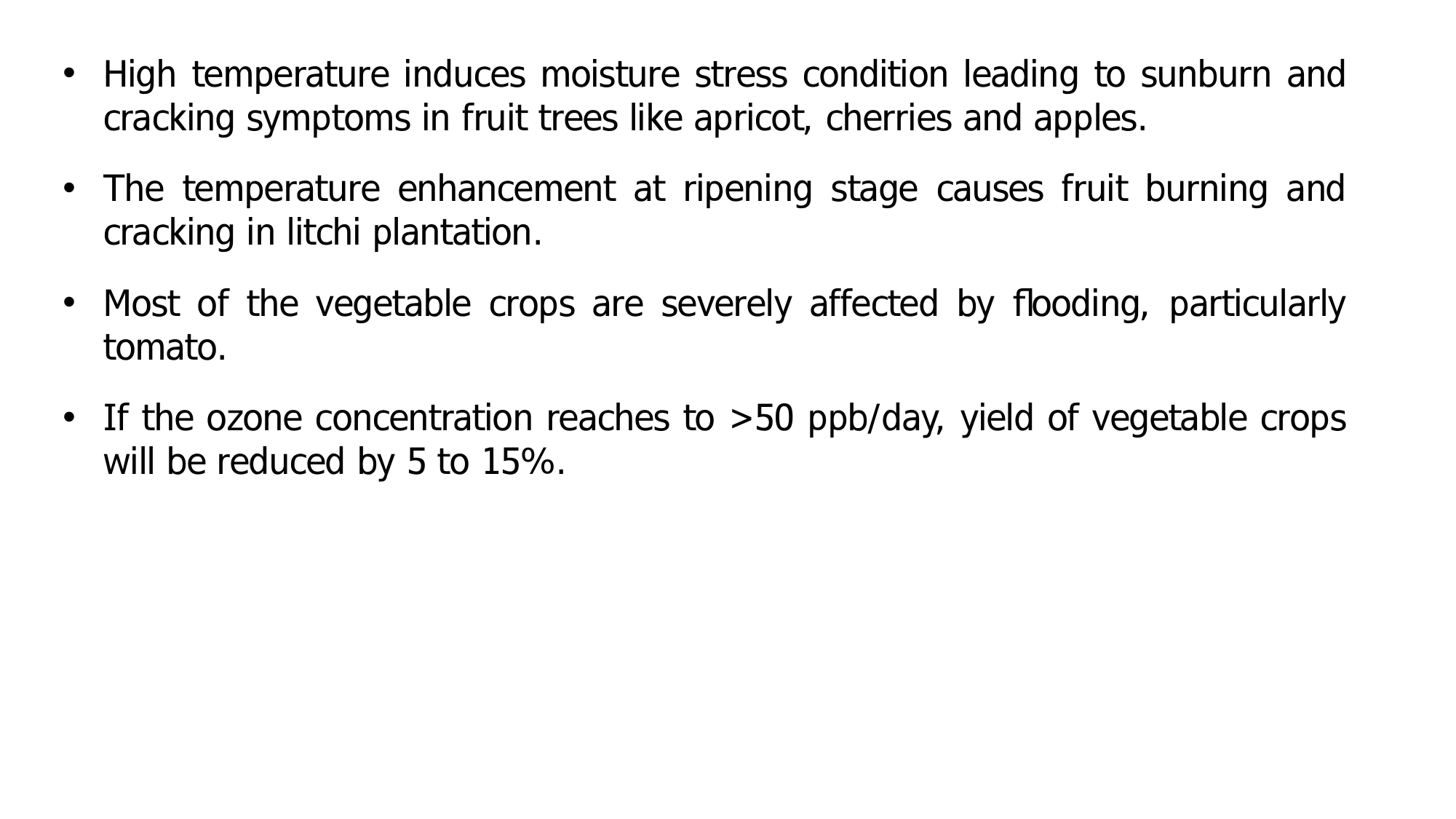

High temperature induces moisture stress condition leading to sunburn and cracking symptoms in fruit trees like apricot, cherries and apples.
The temperature enhancement at ripening stage causes fruit burning and cracking in litchi plantation.
Most of the vegetable crops are severely affected by flooding, particularly tomato.
If the ozone concentration reaches to >50 ppb/day, yield of vegetable crops will be reduced by 5 to 15%.